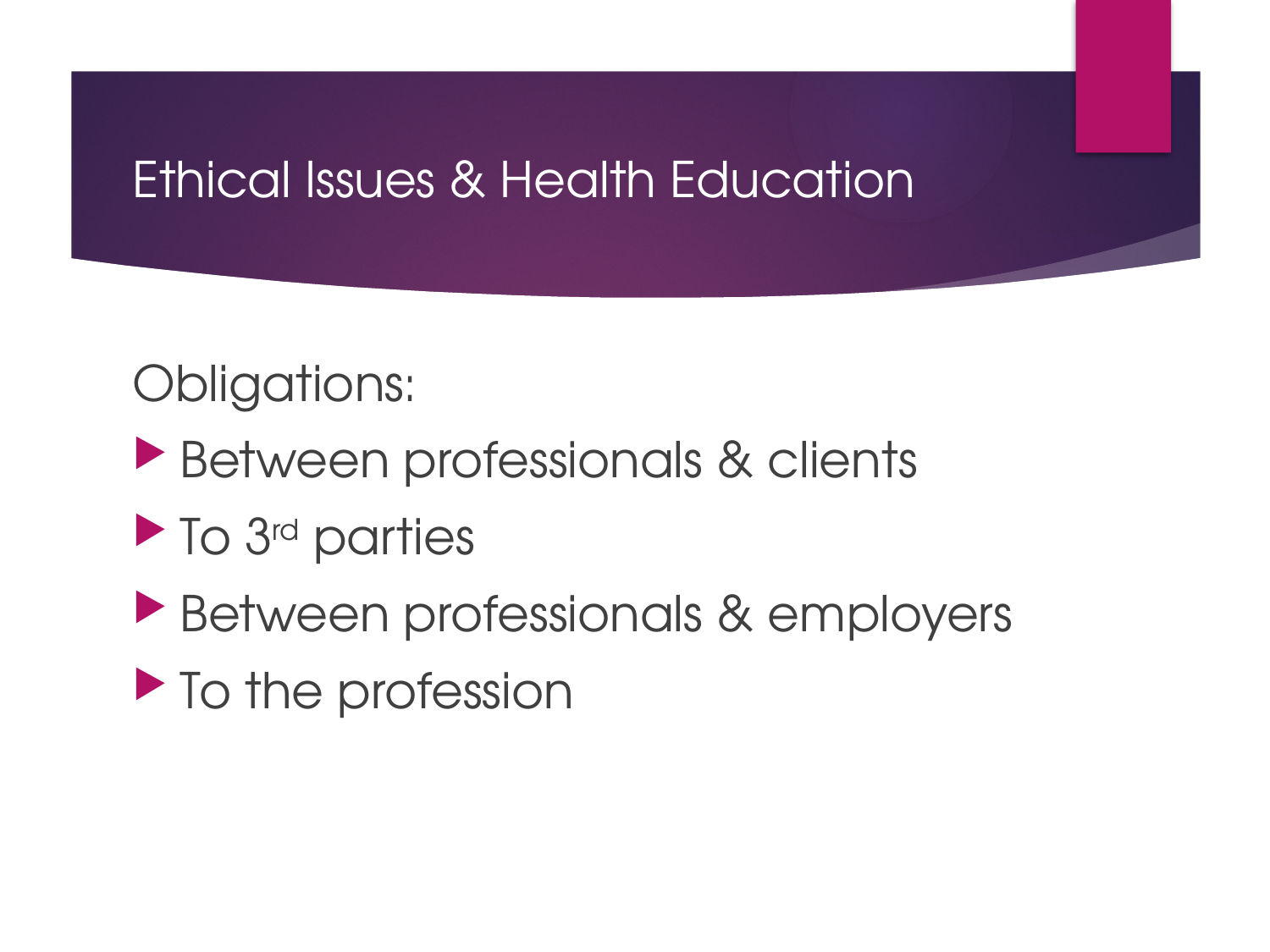

# Ethical Issues & Health Education
Obligations:
Between professionals & clients
To 3rd parties
Between professionals & employers
To the profession